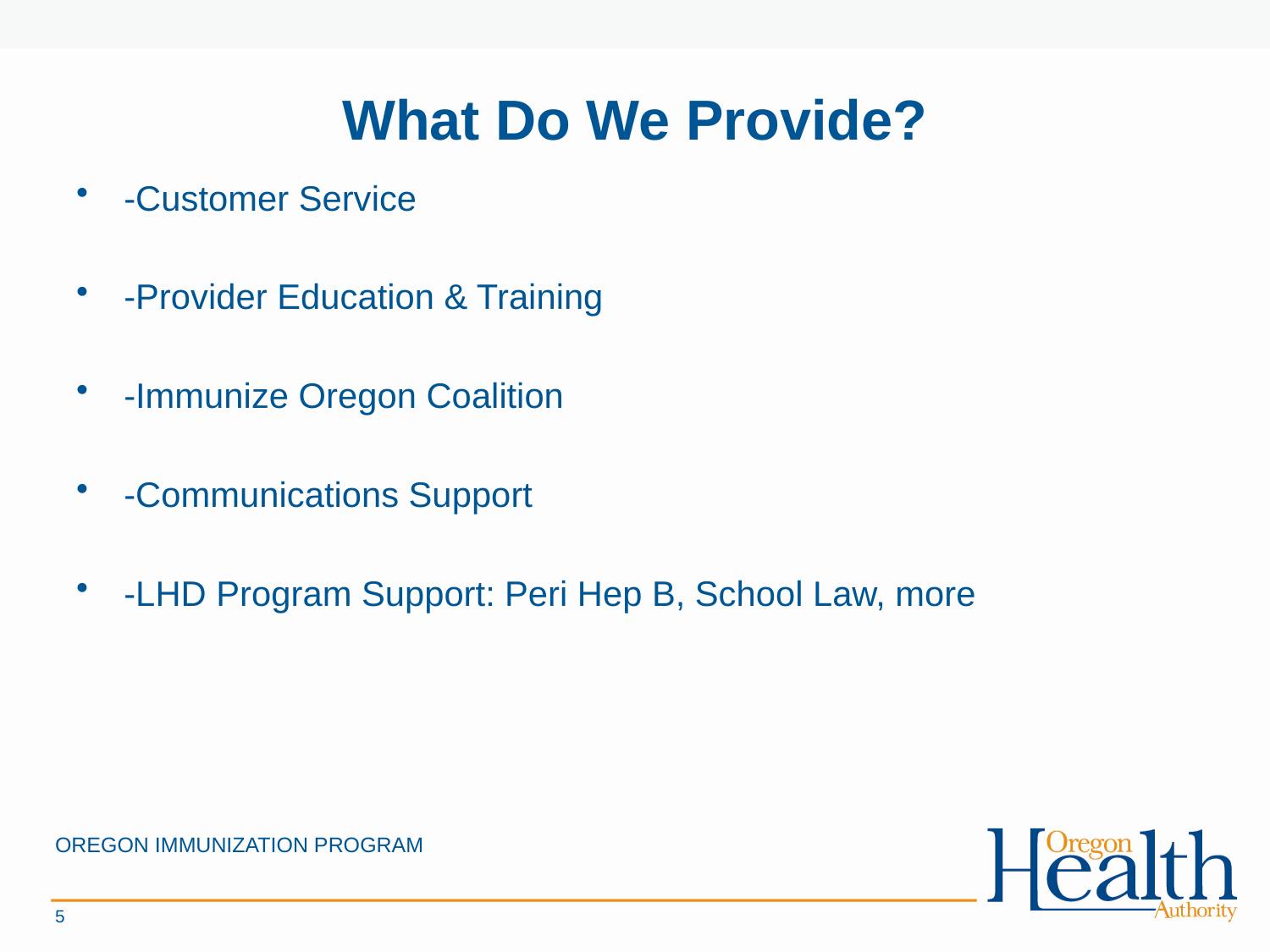

# What Do We Provide?
-Customer Service

-Provider Education & Training

-Immunize Oregon Coalition

-Communications Support

-LHD Program Support: Peri Hep B, School Law, more

OREGON IMMUNIZATION PROGRAM
5